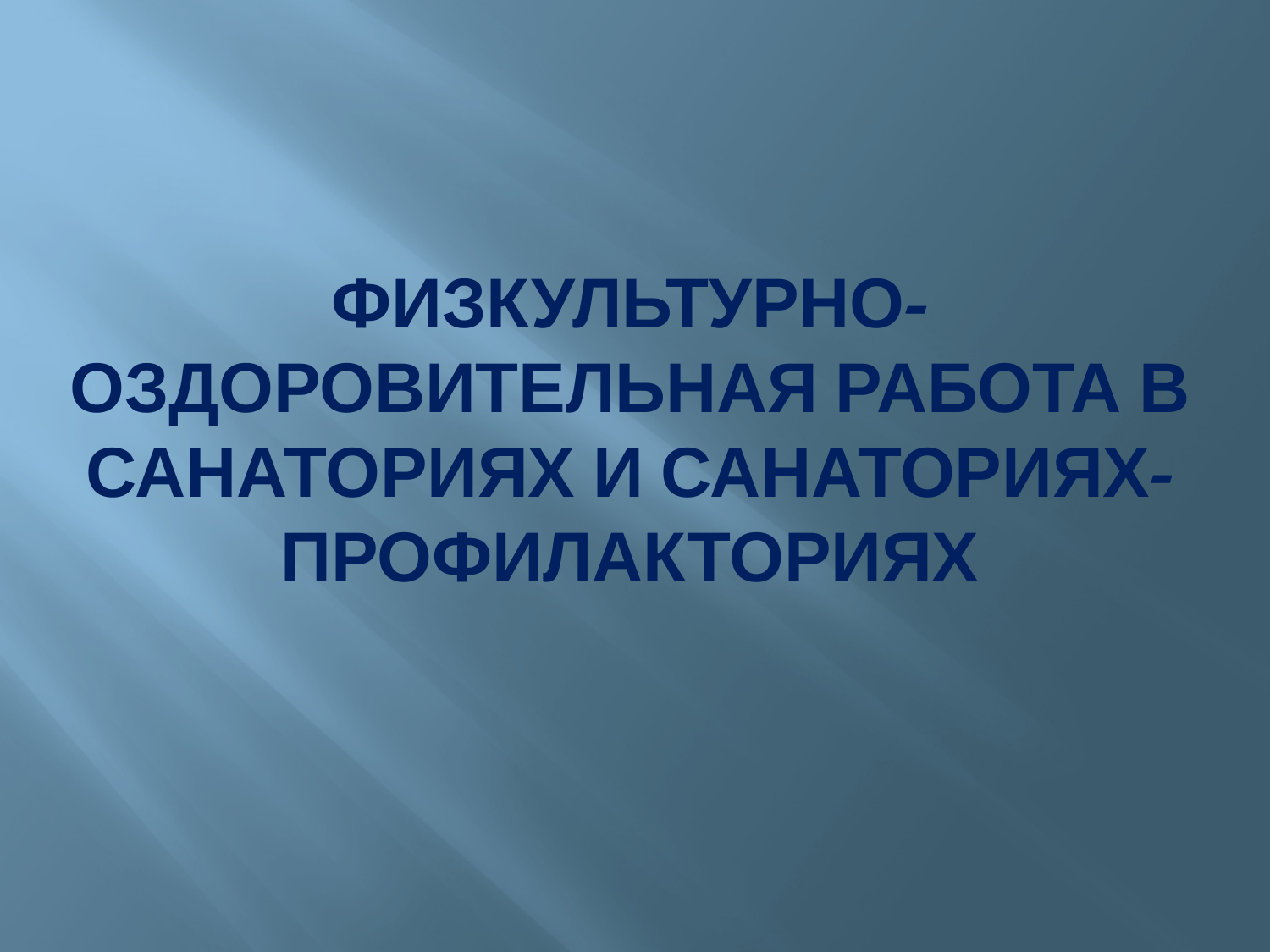

# Физкультурно-оздоровительная работа в санаториях и санаториях-профилакториях